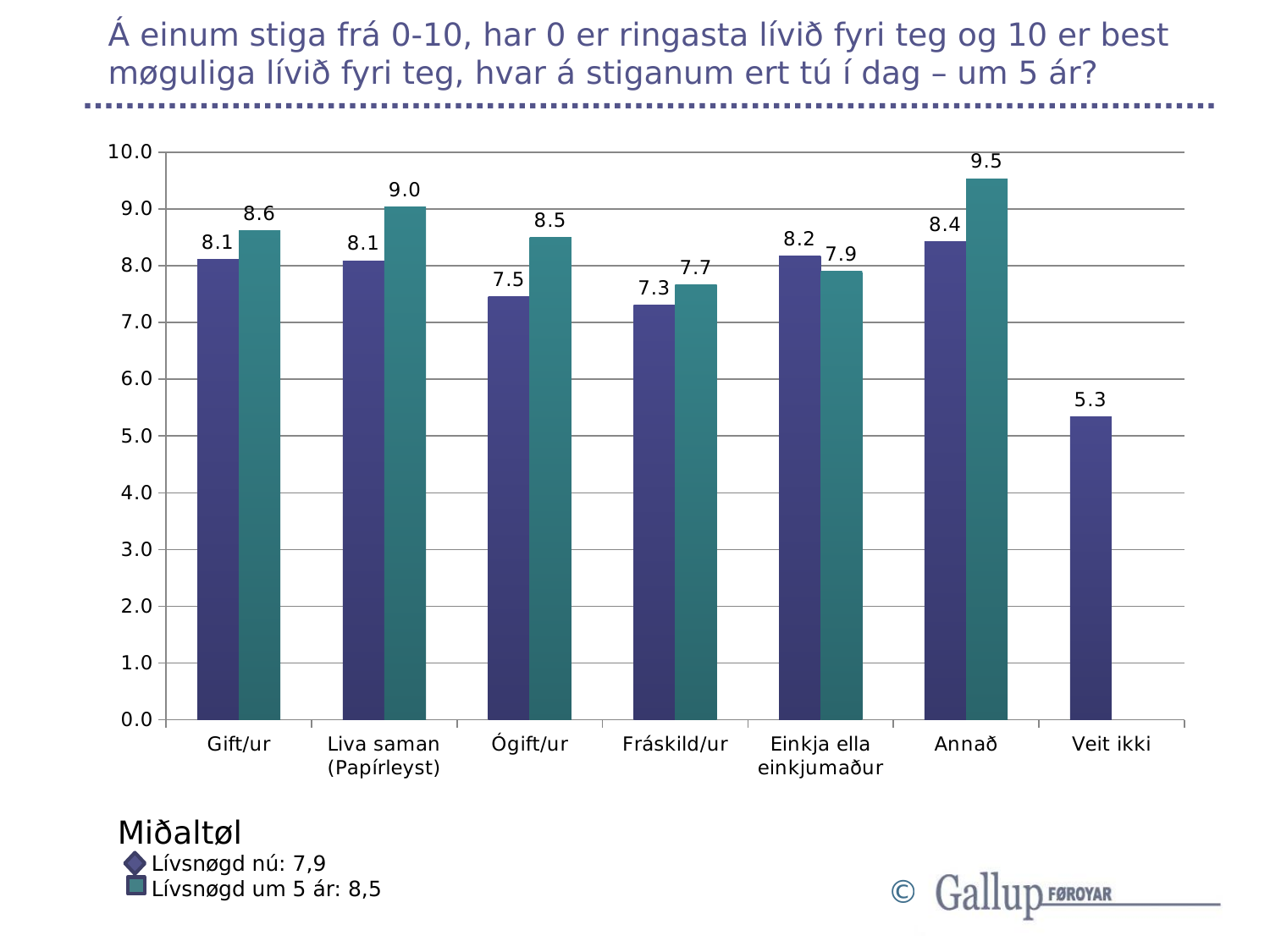

# Á einum stiga frá 0-10, har 0 er ringasta lívið fyri teg og 10 er best møguliga lívið fyri teg, hvar á stiganum ert tú í dag – um 5 ár?

### Chart

| Category | Lívsnøgd nú | Lívsnøgd um 5 ár |
|---|---|---|
| Gift/ur | 8.109403380202977 | 8.621850777045916 |
| Liva saman (Papírleyst) | 8.087800173924979 | 9.034084059680595 |
| Ógift/ur | 7.456774427143891 | 8.498617102538732 |
| Fráskild/ur | 7.310042931165345 | 7.665532505784115 |
| Einkja ella einkjumaður | 8.170470001193857 | 7.901236417182486 |
| Annað | 8.417292841880187 | 9.531935932321657 |
| Veit ikki | 5.337798380931163 | None |
Miðaltøl
     Lívsnøgd nú: 7,9
     Lívsnøgd um 5 ár: 8,5